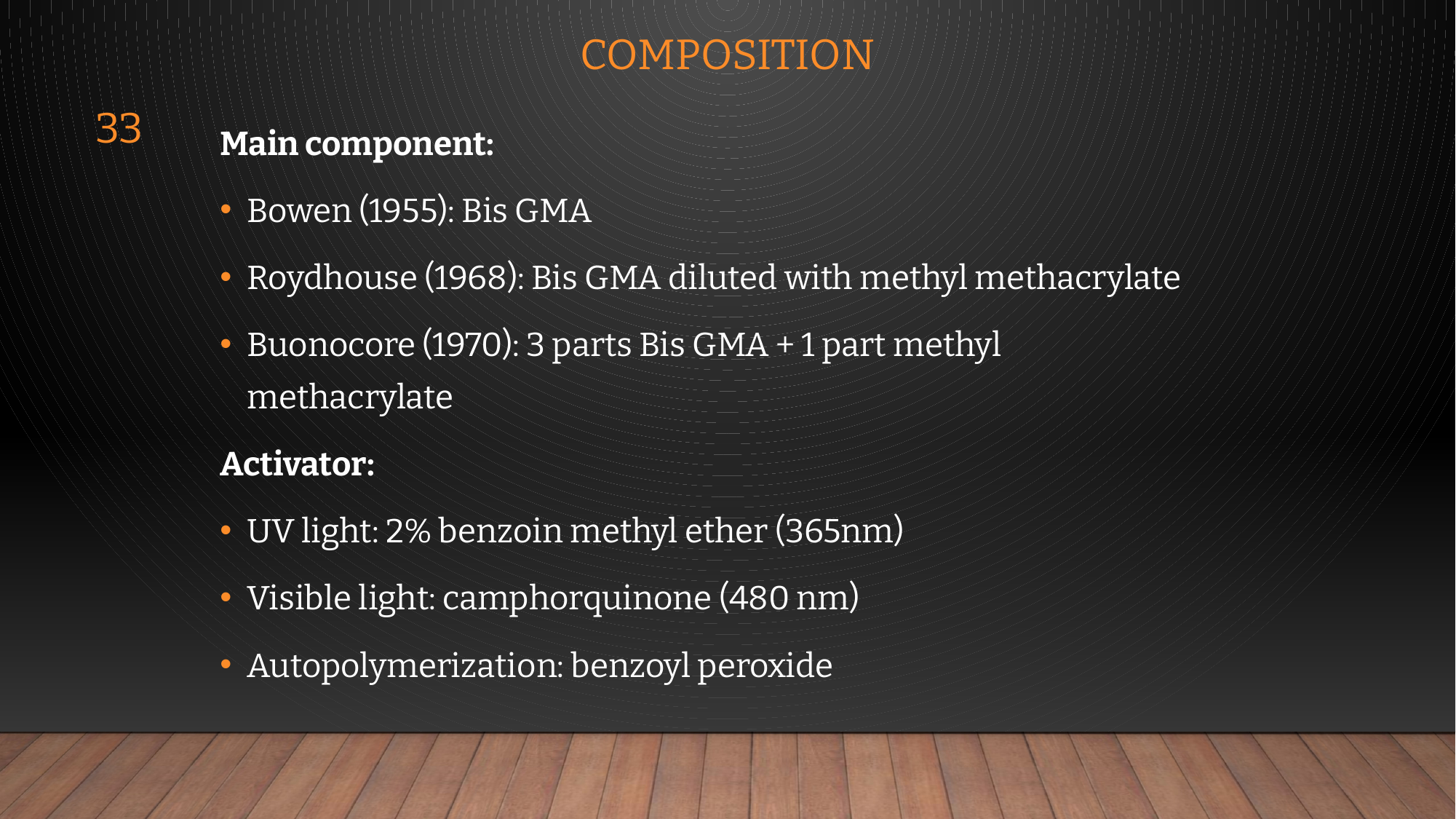

# COMPOSITION
33
Main component:
Bowen (1955): Bis GMA
Roydhouse (1968): Bis GMA diluted with methyl methacrylate
Buonocore (1970): 3 parts Bis GMA + 1 part methyl methacrylate
Activator:
UV light: 2% benzoin methyl ether (365nm)
Visible light: camphorquinone (480 nm)
Autopolymerization: benzoyl peroxide